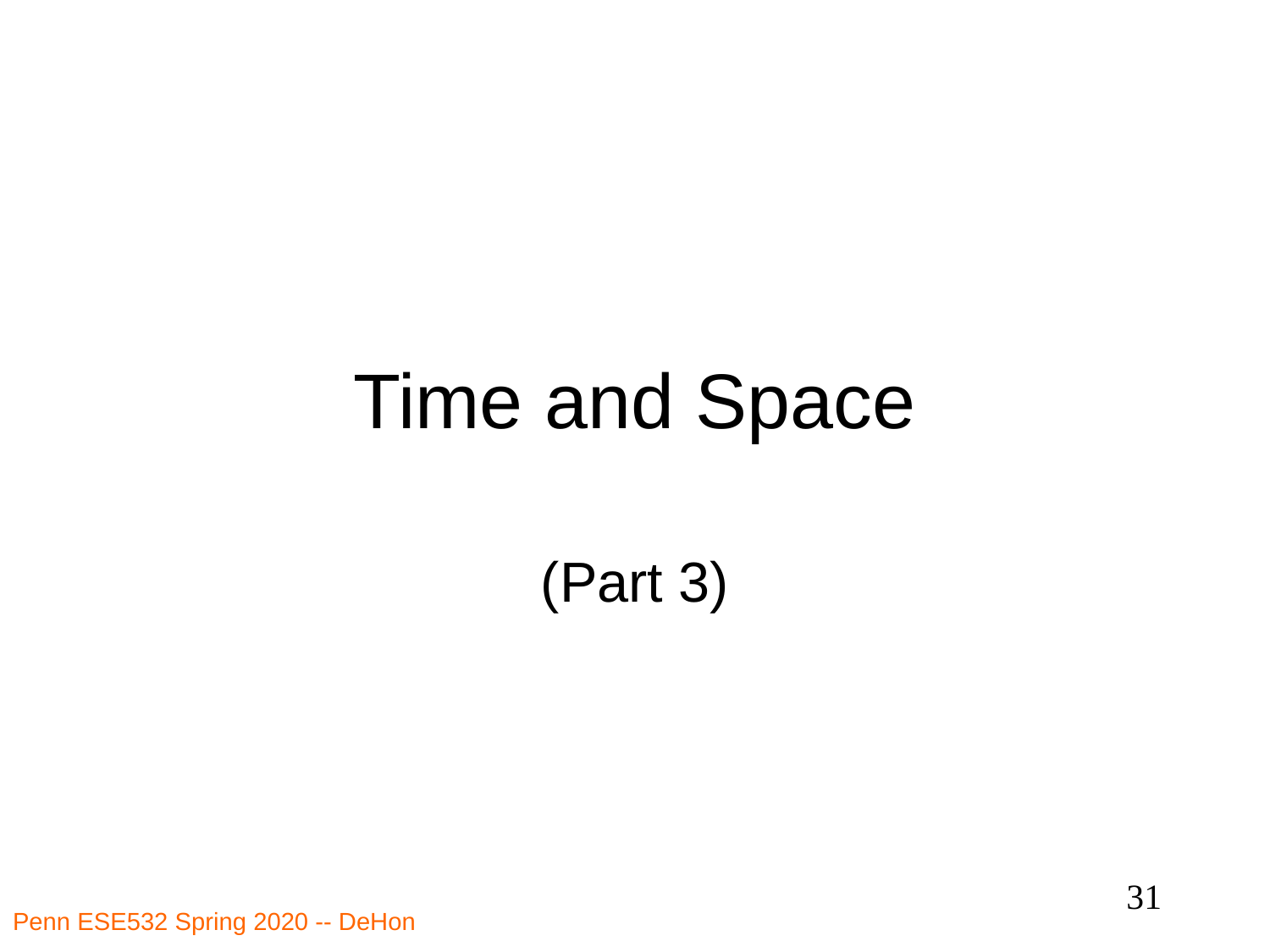

# Time and Space
(Part 3)
31
Penn ESE532 Spring 2020 -- DeHon